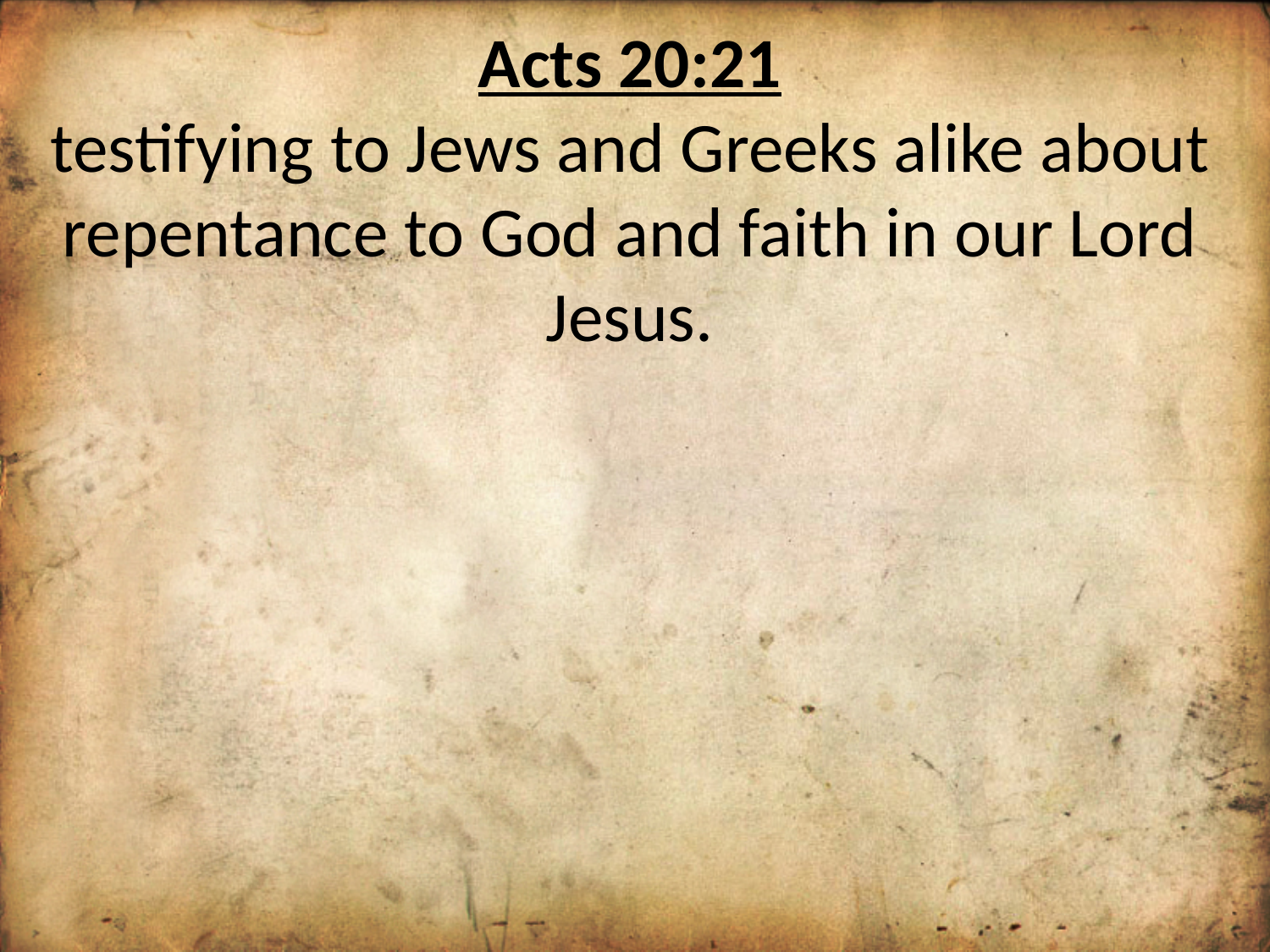

Acts 20:21
testifying to Jews and Greeks alike about repentance to God and faith in our Lord Jesus.